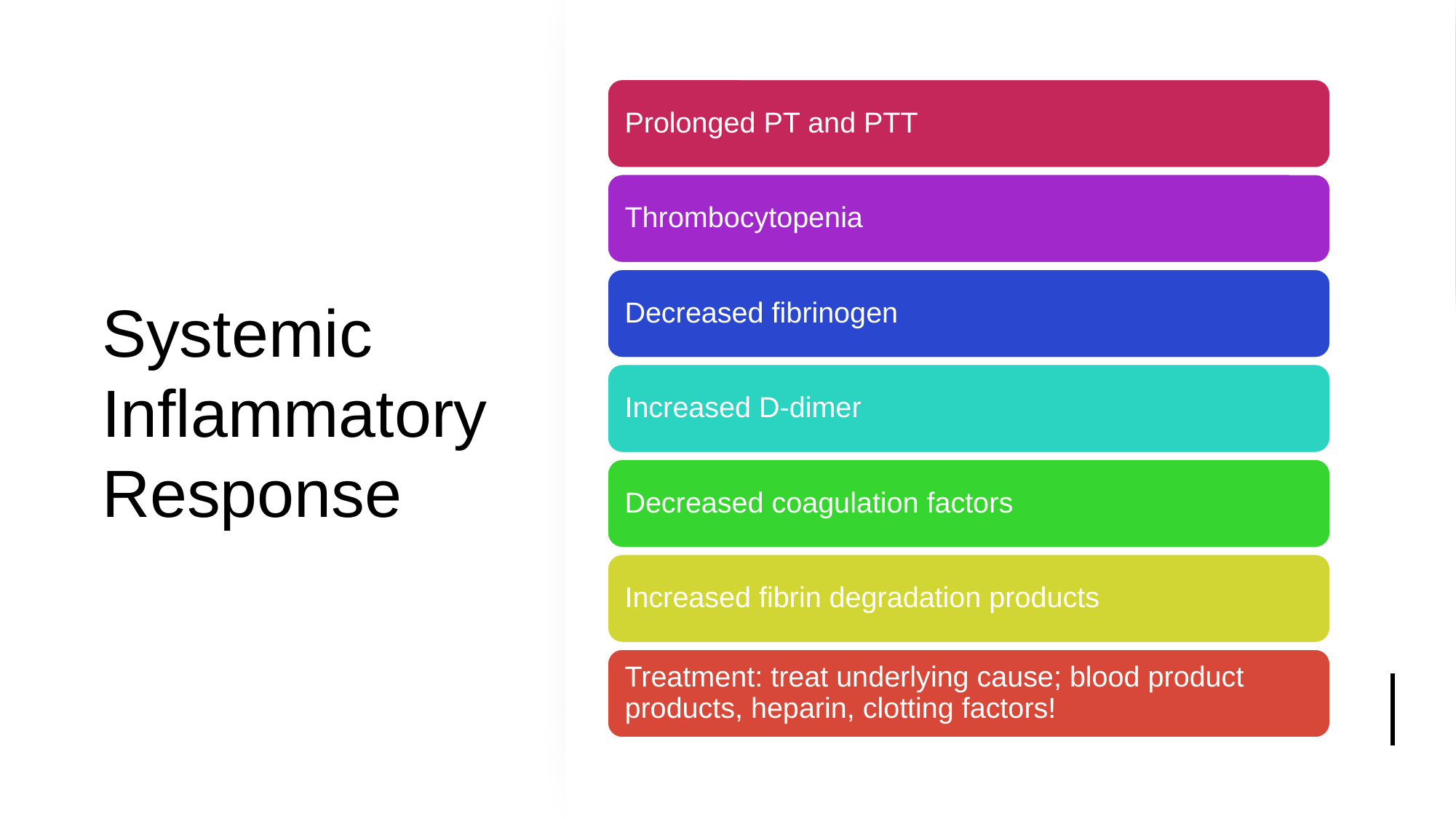

Prolonged PT and PTT
Thrombocytopenia
Decreased fibrinogen
Increased D-dimer
Decreased coagulation factors
Increased fibrin degradation products
Treatment: treat underlying cause; blood product products, heparin, clotting factors!
# Systemic Inflammatory Response